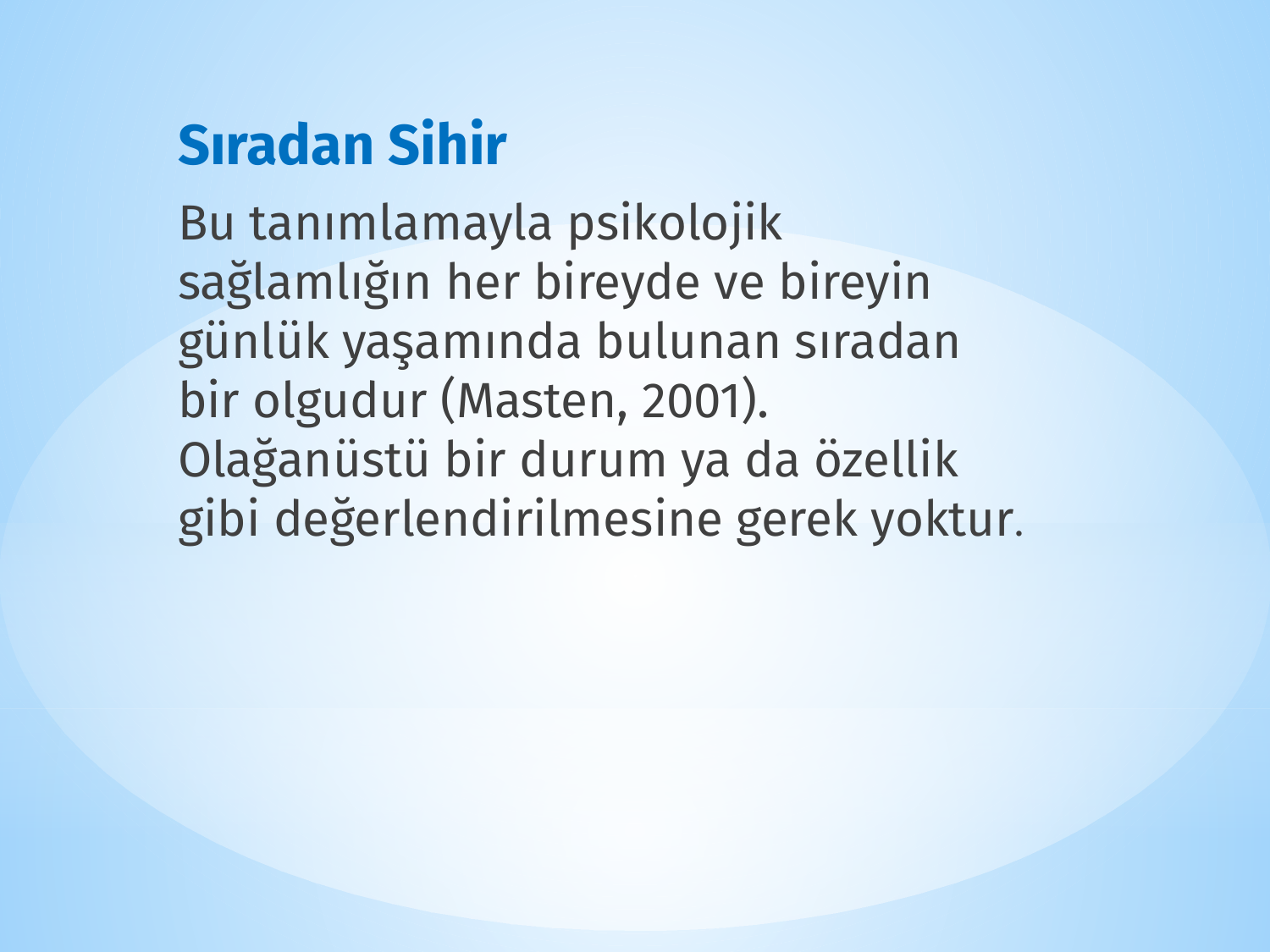

Sıradan Sihir
Bu tanımlamayla psikolojik sağlamlığın her bireyde ve bireyin günlük yaşamında bulunan sıradan bir olgudur (Masten, 2001). Olağanüstü bir durum ya da özellik gibi değerlendirilmesine gerek yoktur.